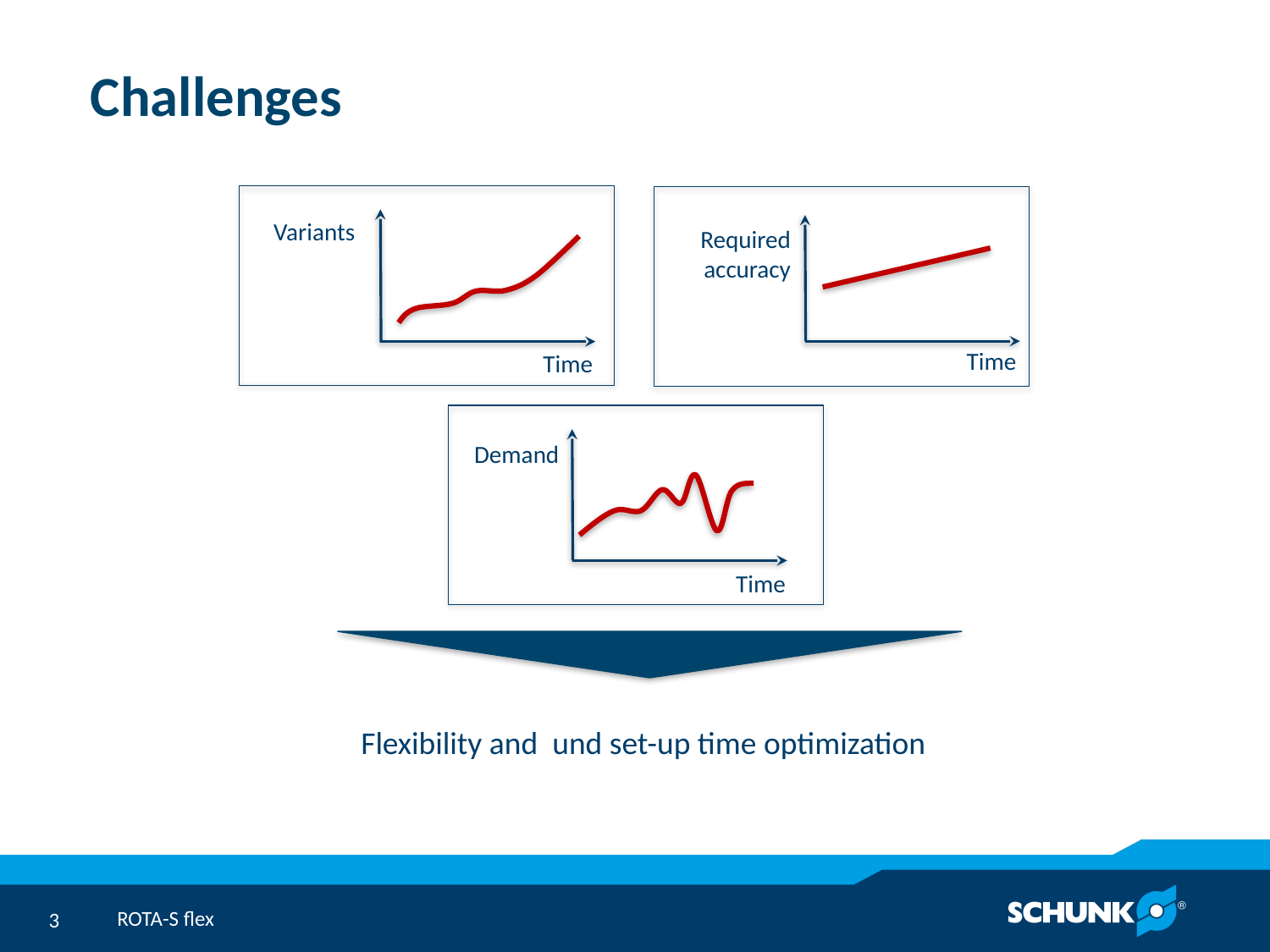

# Challenges

Time
Variants

Time
Required accuracy

Time
Demand

Flexibility and  und set-up time optimization
zukünftig
heute
ROTA-S flex